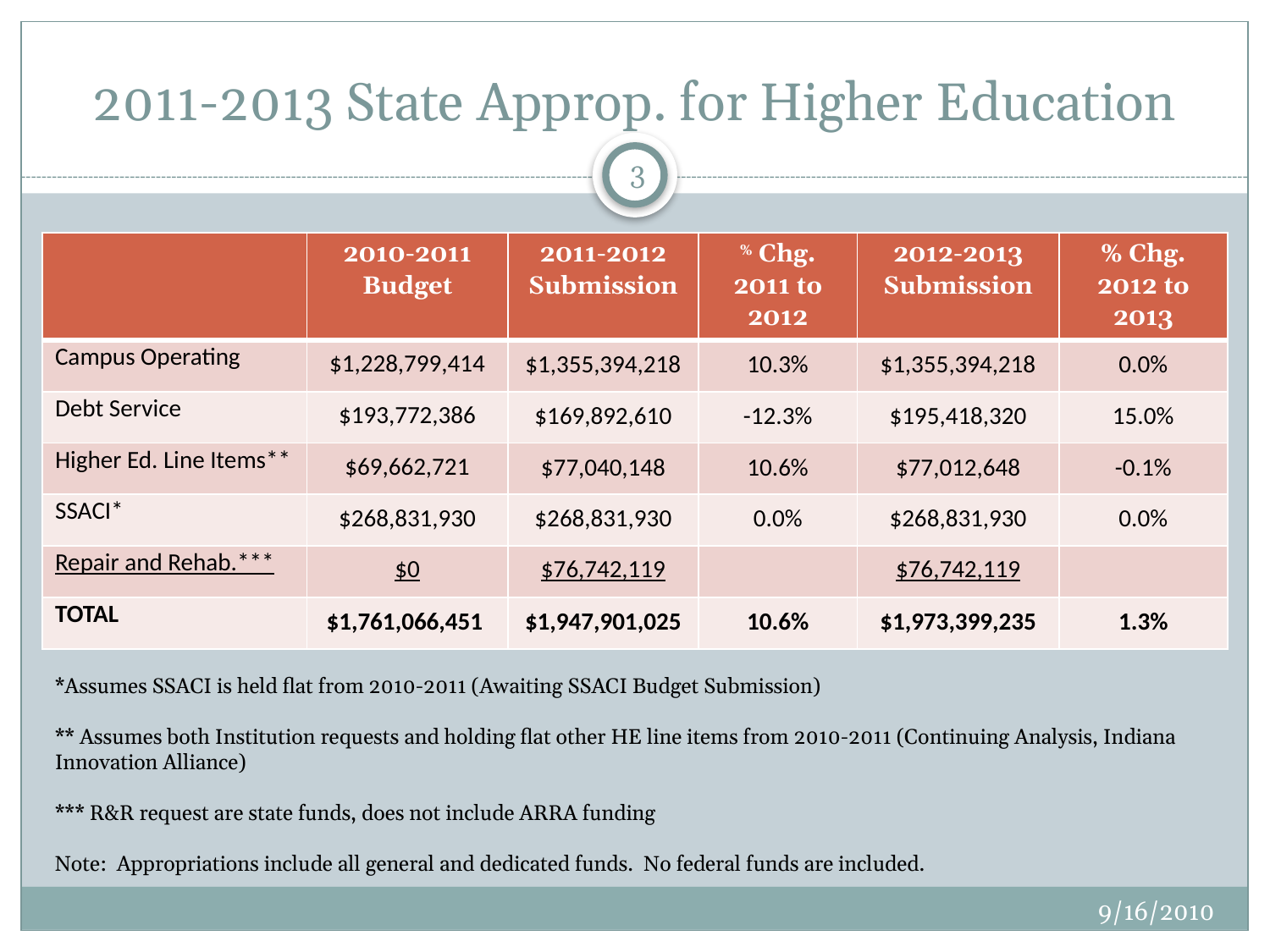

# 2011-2013 State Approp. for Higher Education
3
|  | 2010-2011 Budget | 2011-2012 Submission | % Chg. 2011 to 2012 | 2012-2013 Submission | % Chg. 2012 to 2013 |
| --- | --- | --- | --- | --- | --- |
| Campus Operating | $1,228,799,414 | $1,355,394,218 | 10.3% | $1,355,394,218 | 0.0% |
| Debt Service | $193,772,386 | $169,892,610 | -12.3% | $195,418,320 | 15.0% |
| Higher Ed. Line Items\*\* | $69,662,721 | $77,040,148 | 10.6% | $77,012,648 | -0.1% |
| SSACI\* | $268,831,930 | $268,831,930 | 0.0% | $268,831,930 | 0.0% |
| Repair and Rehab.\*\*\* | $0 | $76,742,119 |  | $76,742,119 |  |
| TOTAL | $1,761,066,451 | $1,947,901,025 | 10.6% | $1,973,399,235 | 1.3% |
*Assumes SSACI is held flat from 2010-2011 (Awaiting SSACI Budget Submission)

** Assumes both Institution requests and holding flat other HE line items from 2010-2011 (Continuing Analysis, Indiana Innovation Alliance)

*** R&R request are state funds, does not include ARRA funding

Note:  Appropriations include all general and dedicated funds.  No federal funds are included.

9/16/2010